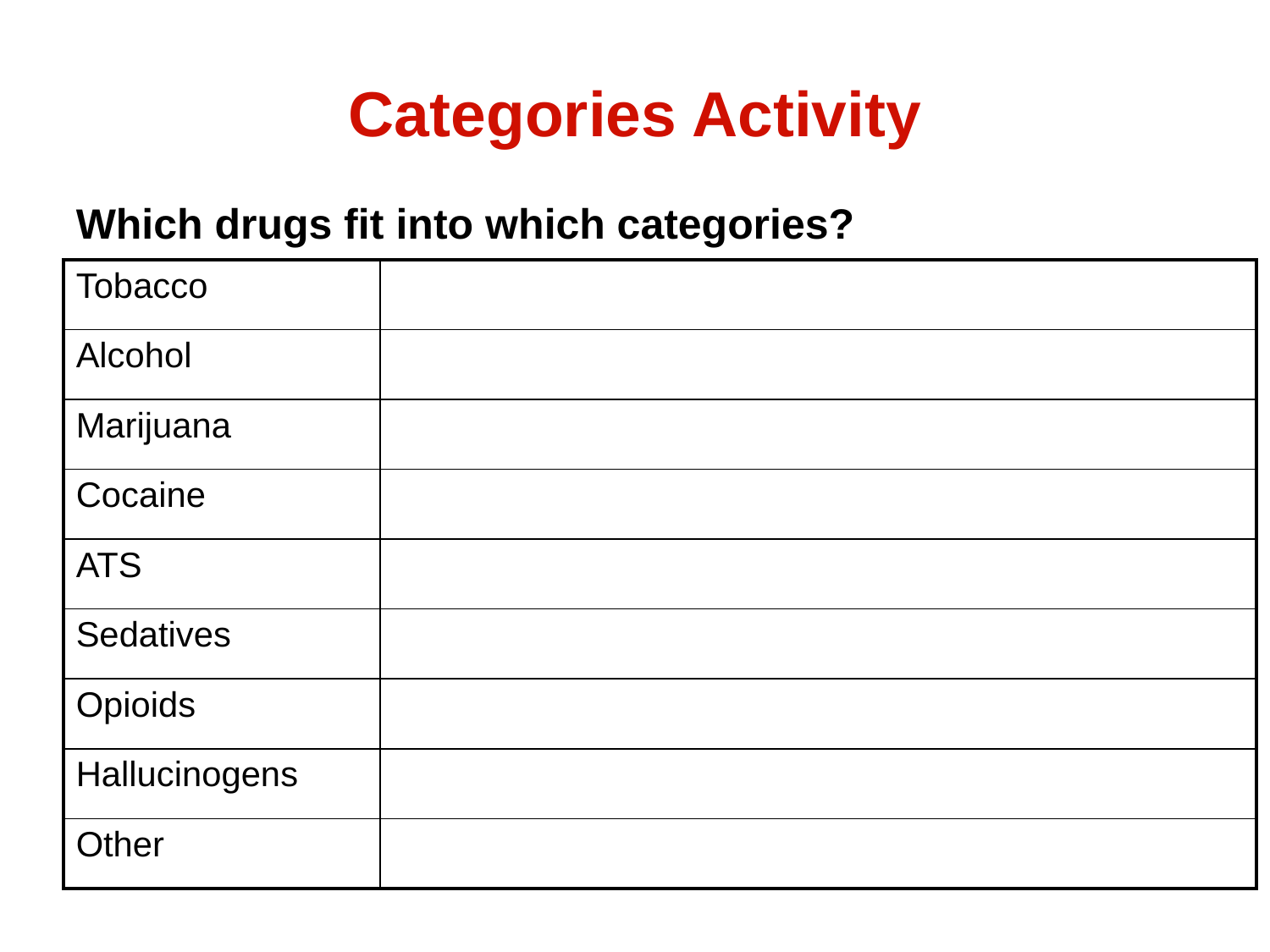

# Categories Activity
Which drugs fit into which categories?
| Tobacco |  |
| --- | --- |
| Alcohol |  |
| Marijuana |  |
| Cocaine |  |
| ATS |  |
| Sedatives |  |
| Opioids |  |
| Hallucinogens |  |
| Other |  |